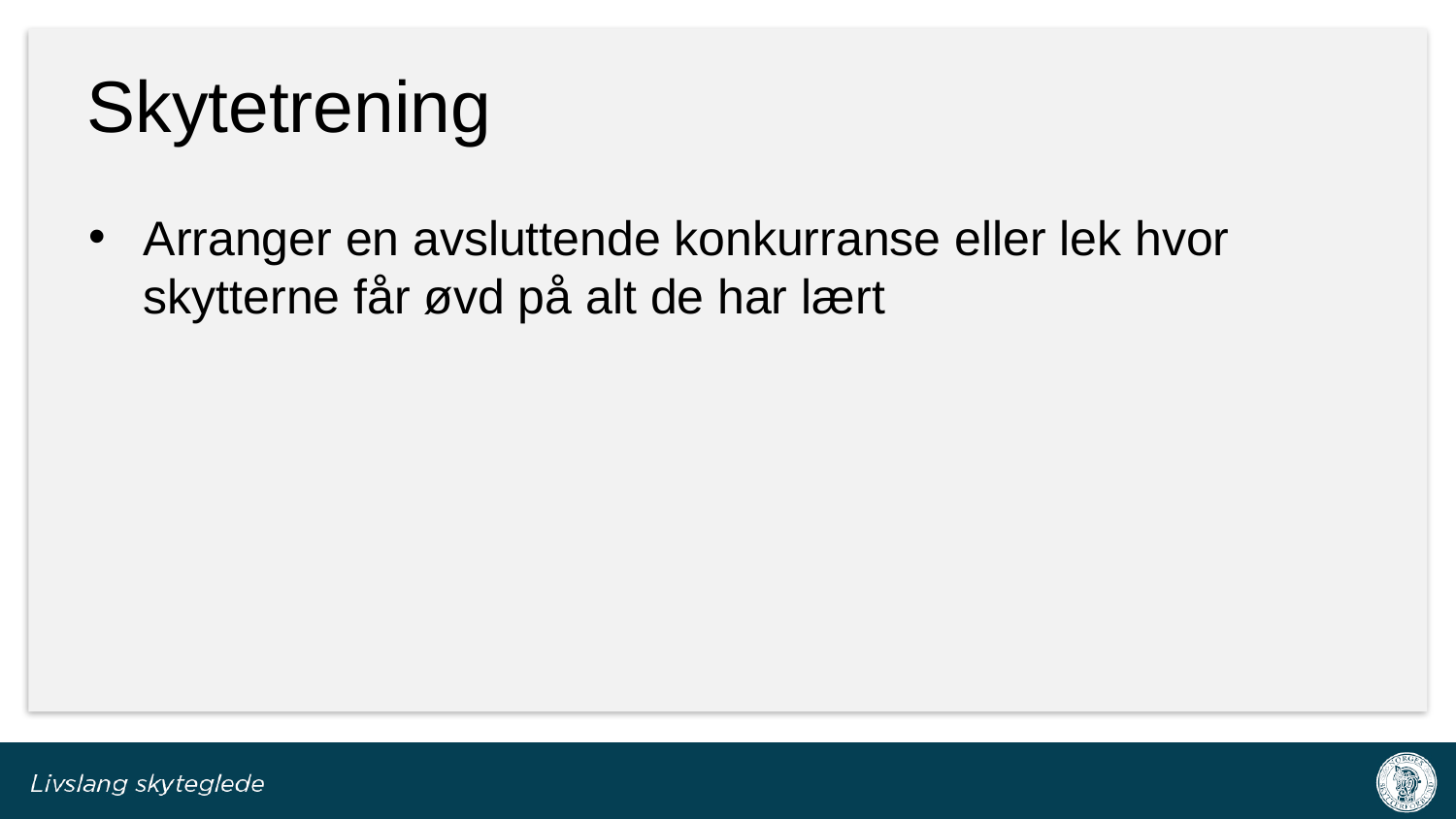

# Skytetrening
Arranger en avsluttende konkurranse eller lek hvor skytterne får øvd på alt de har lært